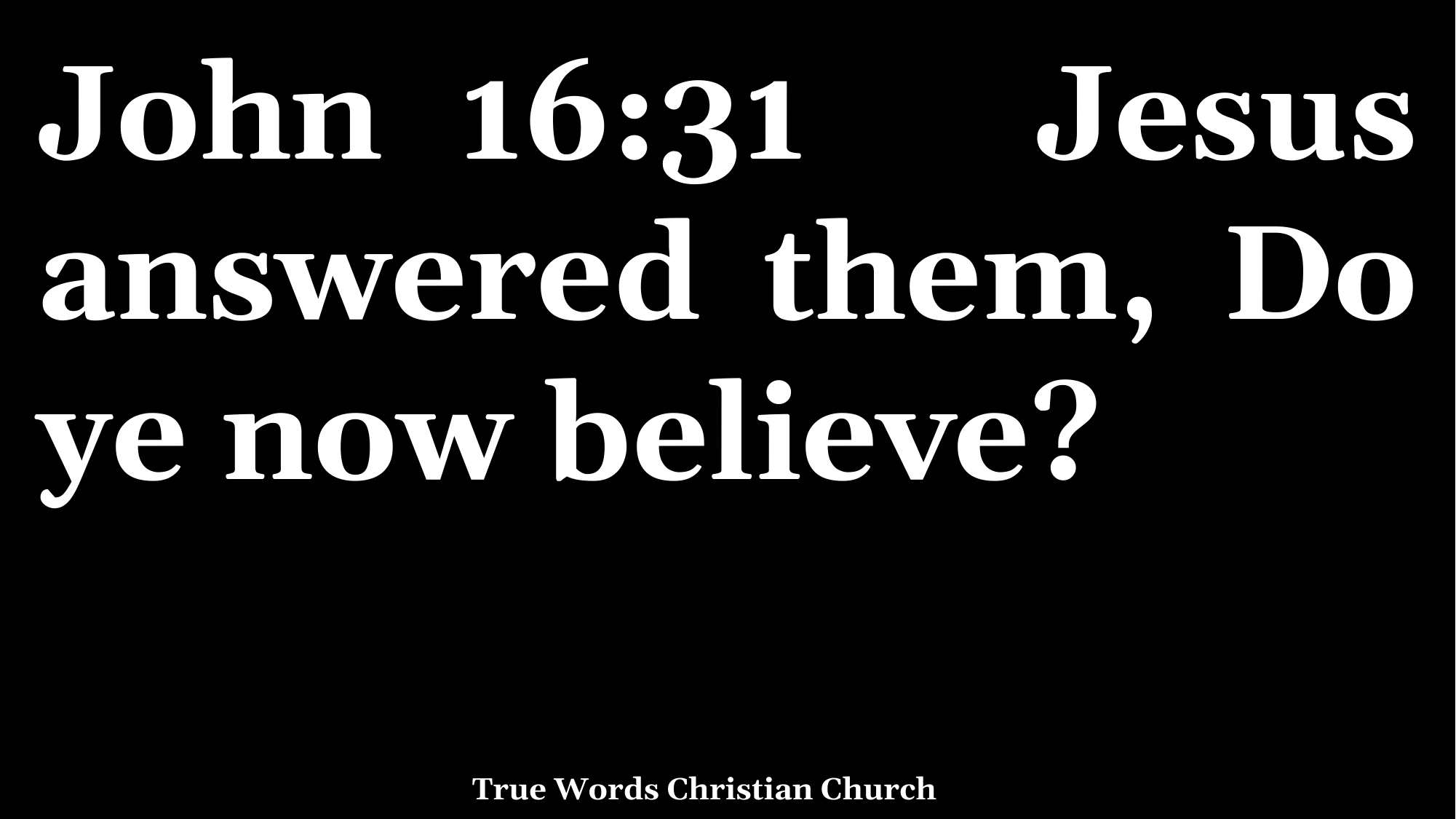

John 16:31   Jesus answered them, Do ye now believe?
True Words Christian Church